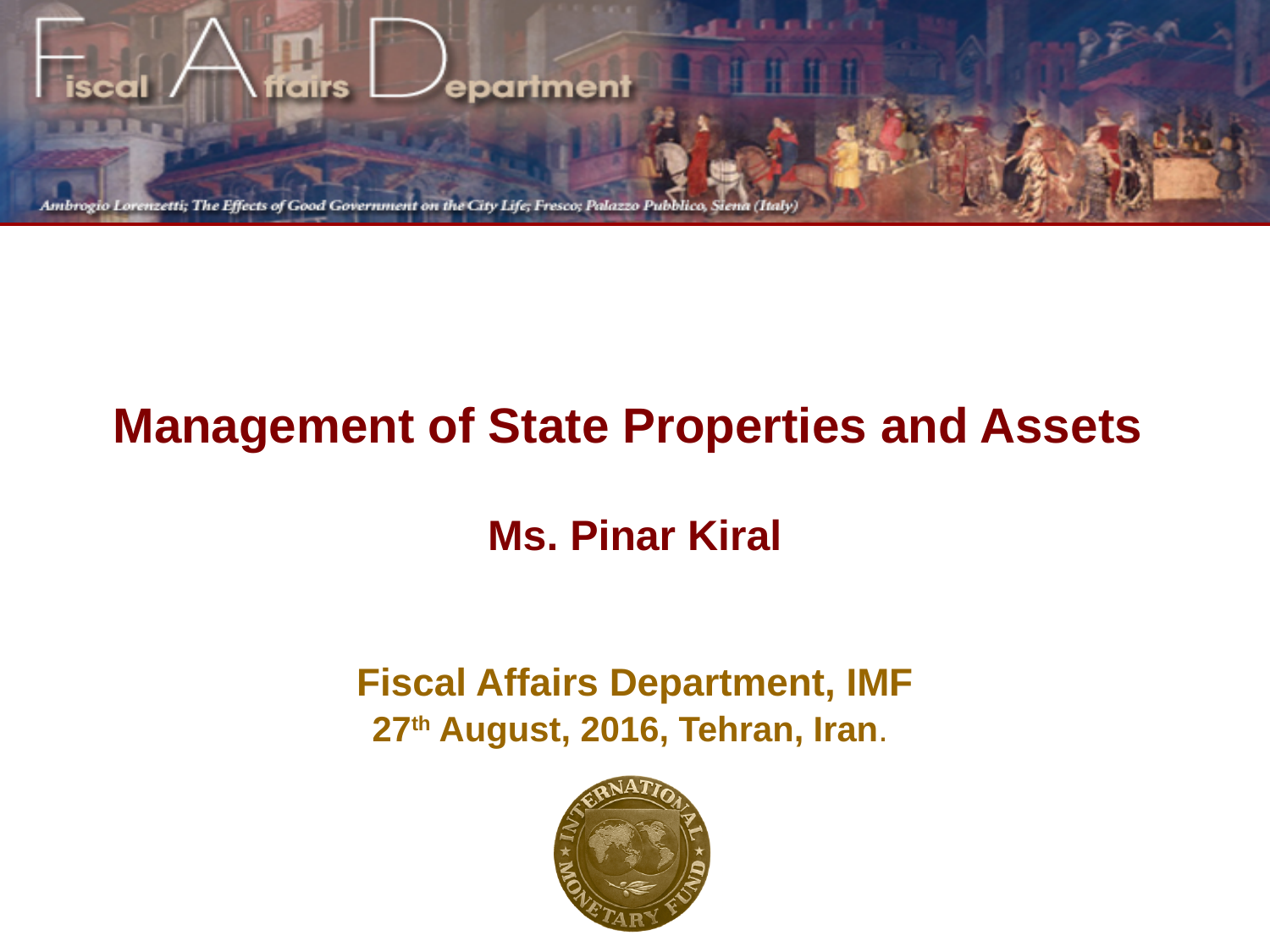

# Management of State Properties and Assets
Ms. Pinar Kiral

Fiscal Affairs Department, IMF
27th August, 2016, Tehran, Iran.